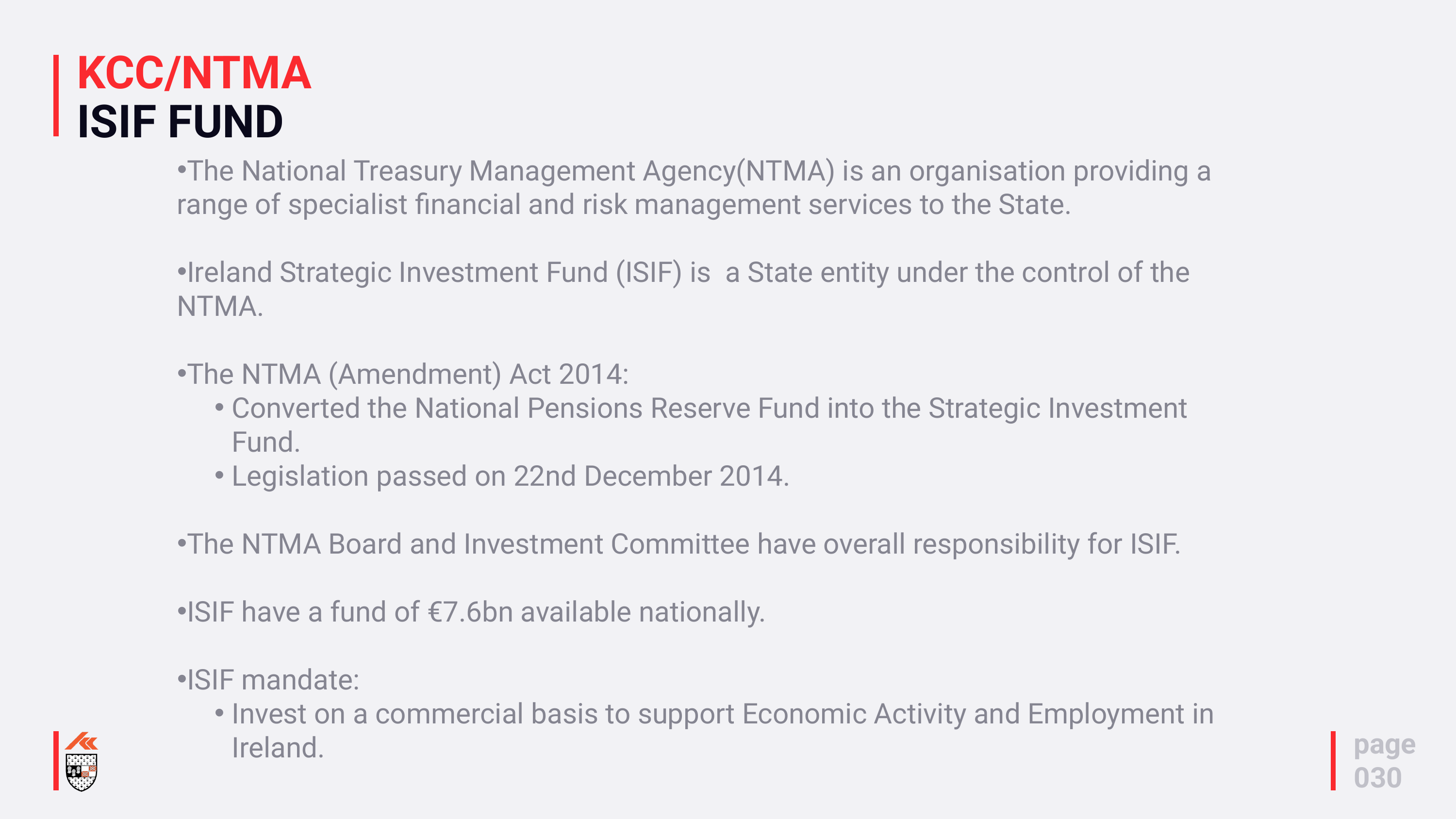

# KCC/NTMA ISIF FUND
The National Treasury Management Agency(NTMA) is an organisation providing a range of specialist financial and risk management services to the State.

Ireland Strategic Investment Fund (ISIF) is  a State entity under the control of the NTMA.
The NTMA (Amendment) Act 2014:
Converted the National Pensions Reserve Fund into the Strategic Investment Fund.
Legislation passed on 22nd December 2014.

The NTMA Board and Investment Committee have overall responsibility for ISIF.
ISIF have a fund of €7.6bn available nationally.

ISIF mandate:
Invest on a commercial basis to support Economic Activity and Employment in Ireland.

page
030